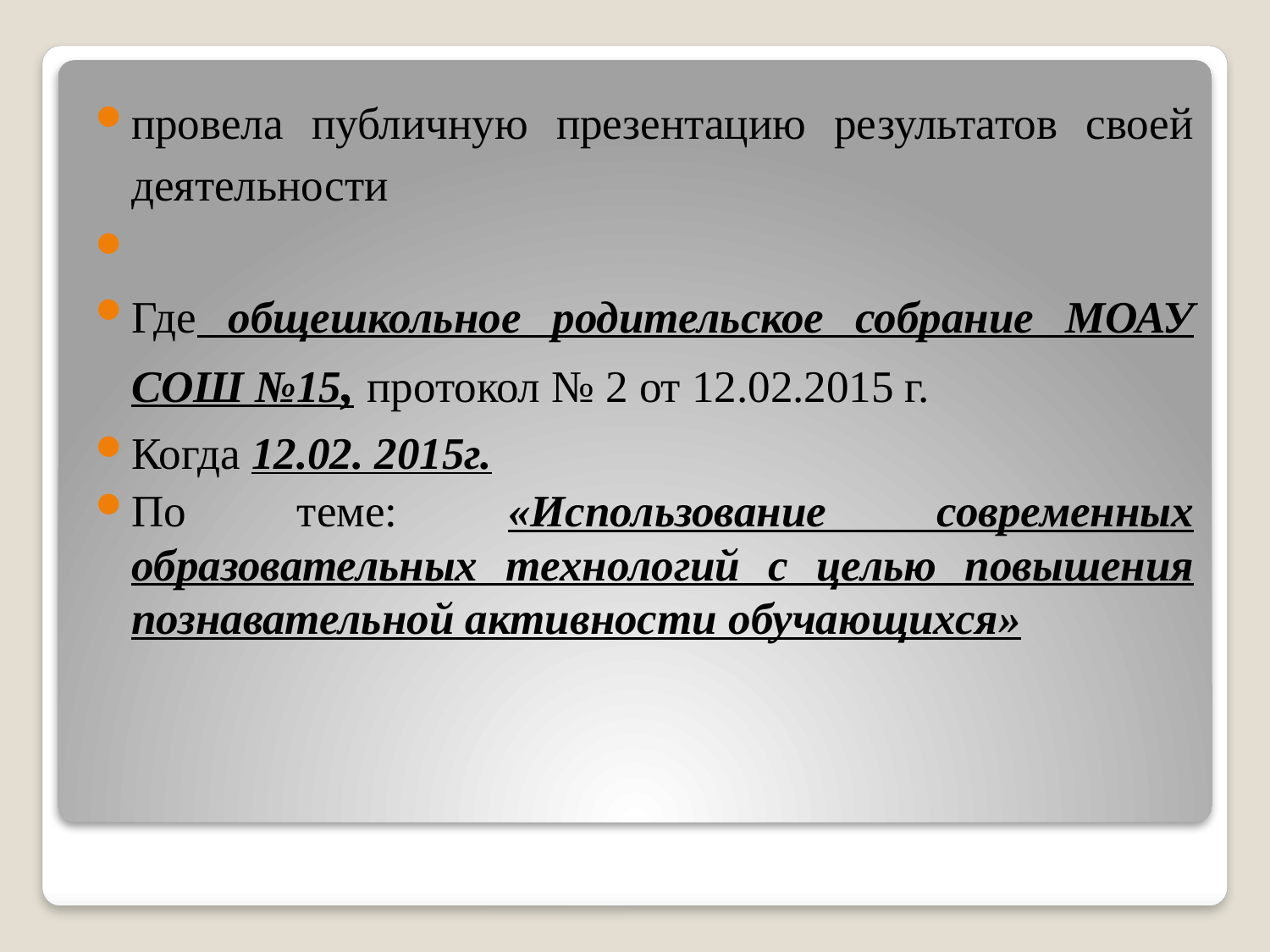

провела публичную презентацию результатов своей деятельности

Где общешкольное родительское собрание МОАУ СОШ №15, протокол № 2 от 12.02.2015 г.
Когда 12.02. 2015г.
По теме: «Использование современных образовательных технологий с целью повышения познавательной активности обучающихся»

#